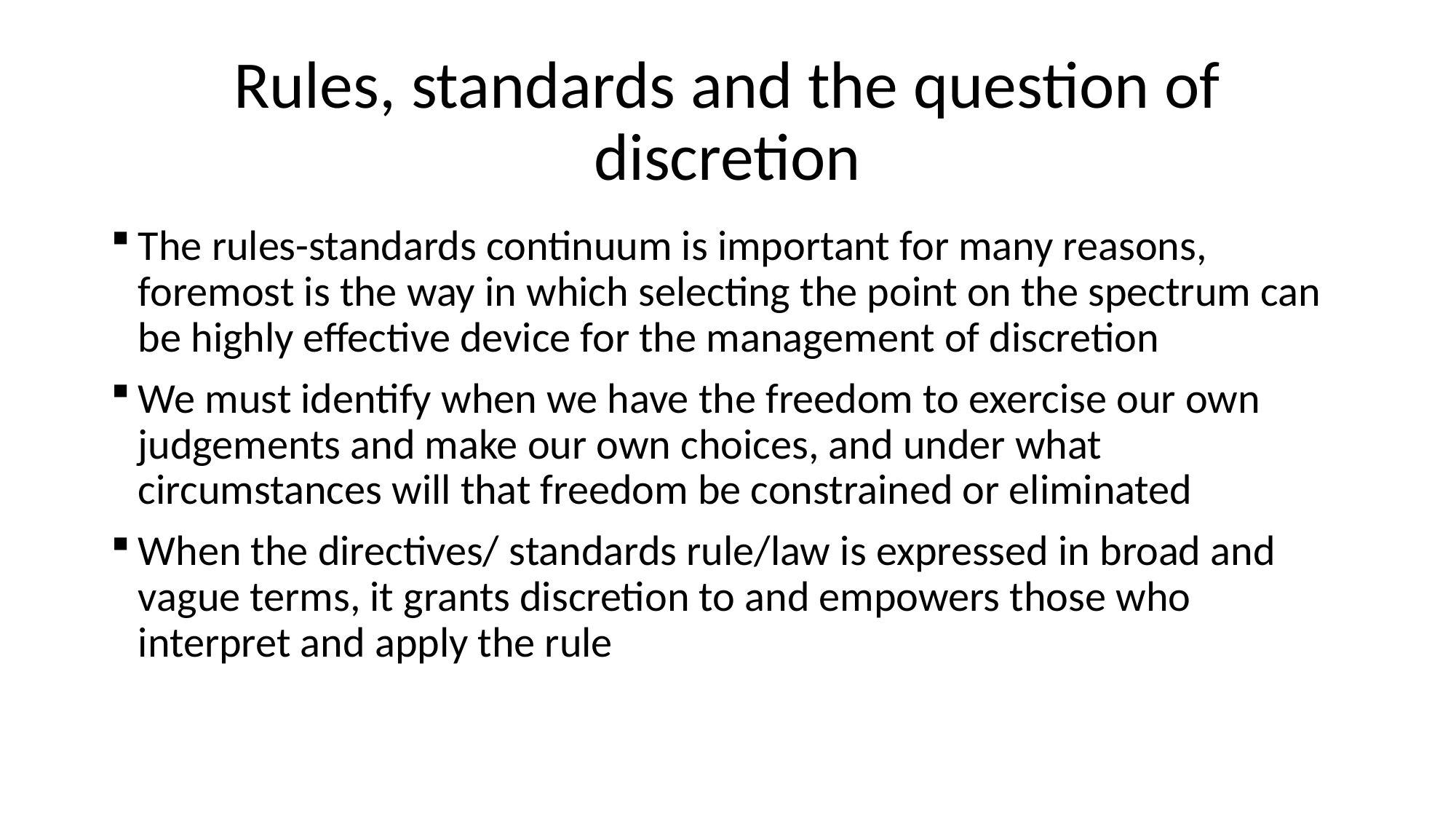

# Rules, standards and the question of discretion
The rules-standards continuum is important for many reasons, foremost is the way in which selecting the point on the spectrum can be highly effective device for the management of discretion
We must identify when we have the freedom to exercise our own judgements and make our own choices, and under what circumstances will that freedom be constrained or eliminated
When the directives/ standards rule/law is expressed in broad and vague terms, it grants discretion to and empowers those who interpret and apply the rule